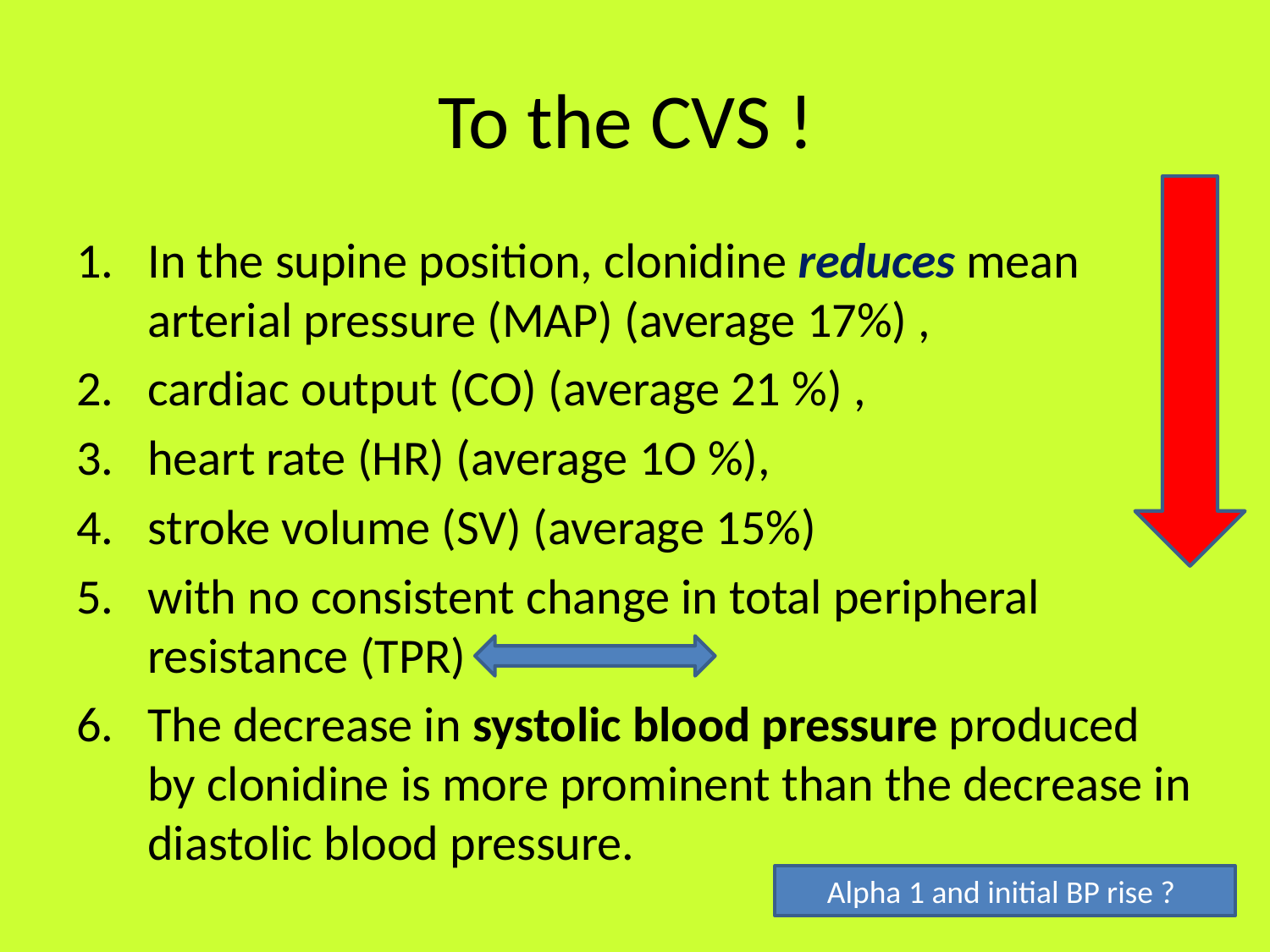

# To the CVS !

In the supine position, clonidine reduces mean arterial pressure (MAP) (average 17%) ,
cardiac output (CO) (average 21 %) ,
heart rate (HR) (average 1O %),
stroke volume (SV) (average 15%)
with no consistent change in total peripheral resistance (TPR)
The decrease in systolic blood pressure produced by clonidine is more prominent than the decrease in diastolic blood pressure.

Alpha 1 and initial BP rise ?